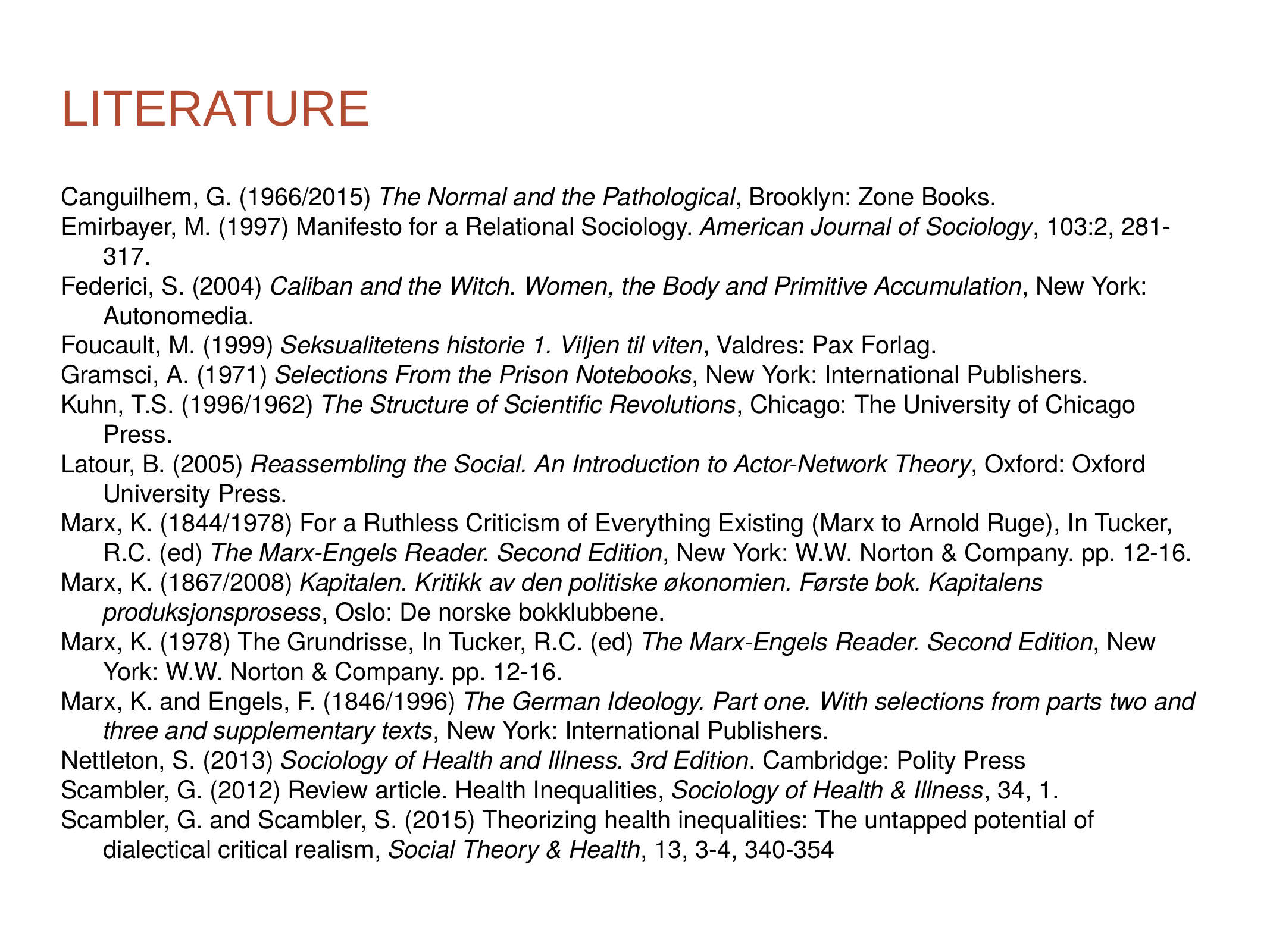

# Literature

Canguilhem, G. (1966/2015) The Normal and the Pathological, Brooklyn: Zone Books.
Emirbayer, M. (1997) Manifesto for a Relational Sociology. American Journal of Sociology, 103:2, 281-317.
Federici, S. (2004) Caliban and the Witch. Women, the Body and Primitive Accumulation, New York: Autonomedia.
Foucault, M. (1999) Seksualitetens historie 1. Viljen til viten, Valdres: Pax Forlag.
Gramsci, A. (1971) Selections From the Prison Notebooks, New York: International Publishers.
Kuhn, T.S. (1996/1962) The Structure of Scientific Revolutions, Chicago: The University of Chicago Press.
Latour, B. (2005) Reassembling the Social. An Introduction to Actor-Network Theory, Oxford: Oxford University Press.
Marx, K. (1844/1978) For a Ruthless Criticism of Everything Existing (Marx to Arnold Ruge), In Tucker, R.C. (ed) The Marx-Engels Reader. Second Edition, New York: W.W. Norton & Company. pp. 12-16.
Marx, K. (1867/2008) Kapitalen. Kritikk av den politiske økonomien. Første bok. Kapitalens produksjonsprosess, Oslo: De norske bokklubbene.
Marx, K. (1978) The Grundrisse, In Tucker, R.C. (ed) The Marx-Engels Reader. Second Edition, New York: W.W. Norton & Company. pp. 12-16.
Marx, K. and Engels, F. (1846/1996) The German Ideology. Part one. With selections from parts two and three and supplementary texts, New York: International Publishers.
Nettleton, S. (2013) Sociology of Health and Illness. 3rd Edition. Cambridge: Polity Press
Scambler, G. (2012) Review article. Health Inequalities, Sociology of Health & Illness, 34, 1.
Scambler, G. and Scambler, S. (2015) Theorizing health inequalities: The untapped potential of dialectical critical realism, Social Theory & Health, 13, 3-4, 340-354